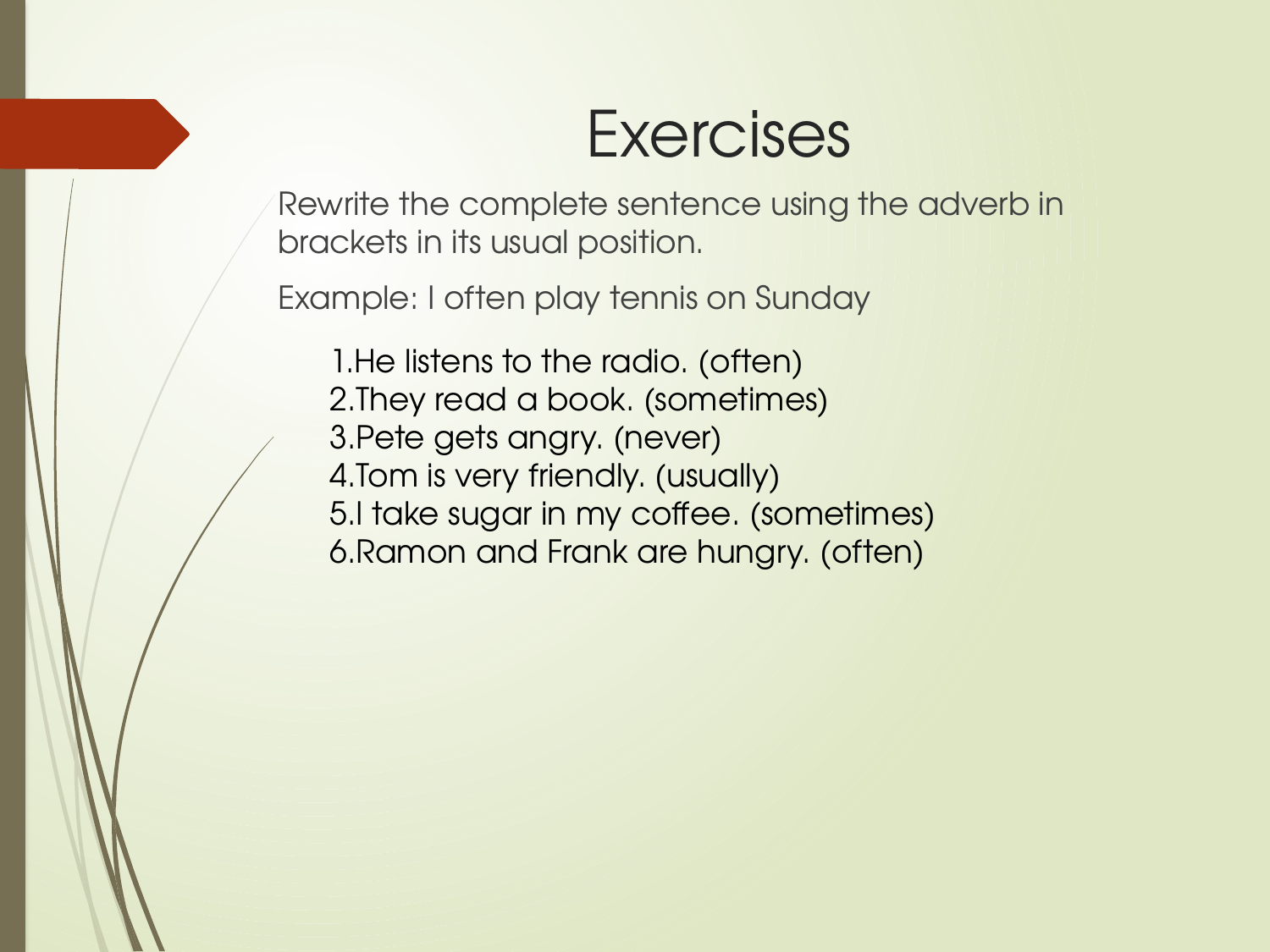

# Exercises
Rewrite the complete sentence using the adverb in brackets in its usual position.
Example: I often play tennis on Sunday
He listens to the radio. (often)
They read a book. (sometimes)
Pete gets angry. (never)
Tom is very friendly. (usually)
I take sugar in my coffee. (sometimes)
Ramon and Frank are hungry. (often)